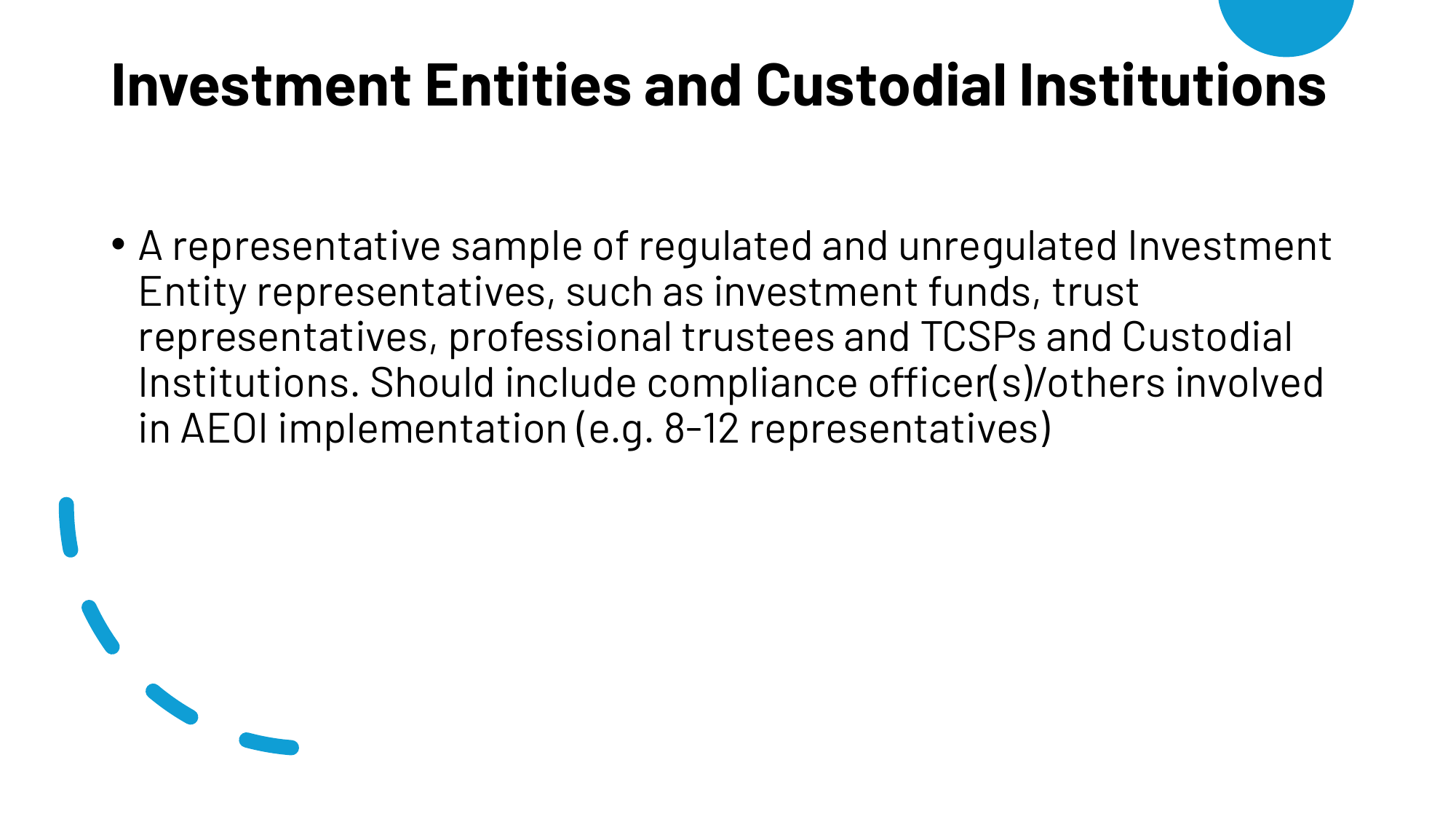

# Investment Entities and Custodial Institutions
A representative sample of regulated and unregulated Investment Entity representatives, such as investment funds, trust representatives, professional trustees and TCSPs and Custodial Institutions. Should include compliance officer(s)/others involved in AEOI implementation (e.g. 8-12 representatives)